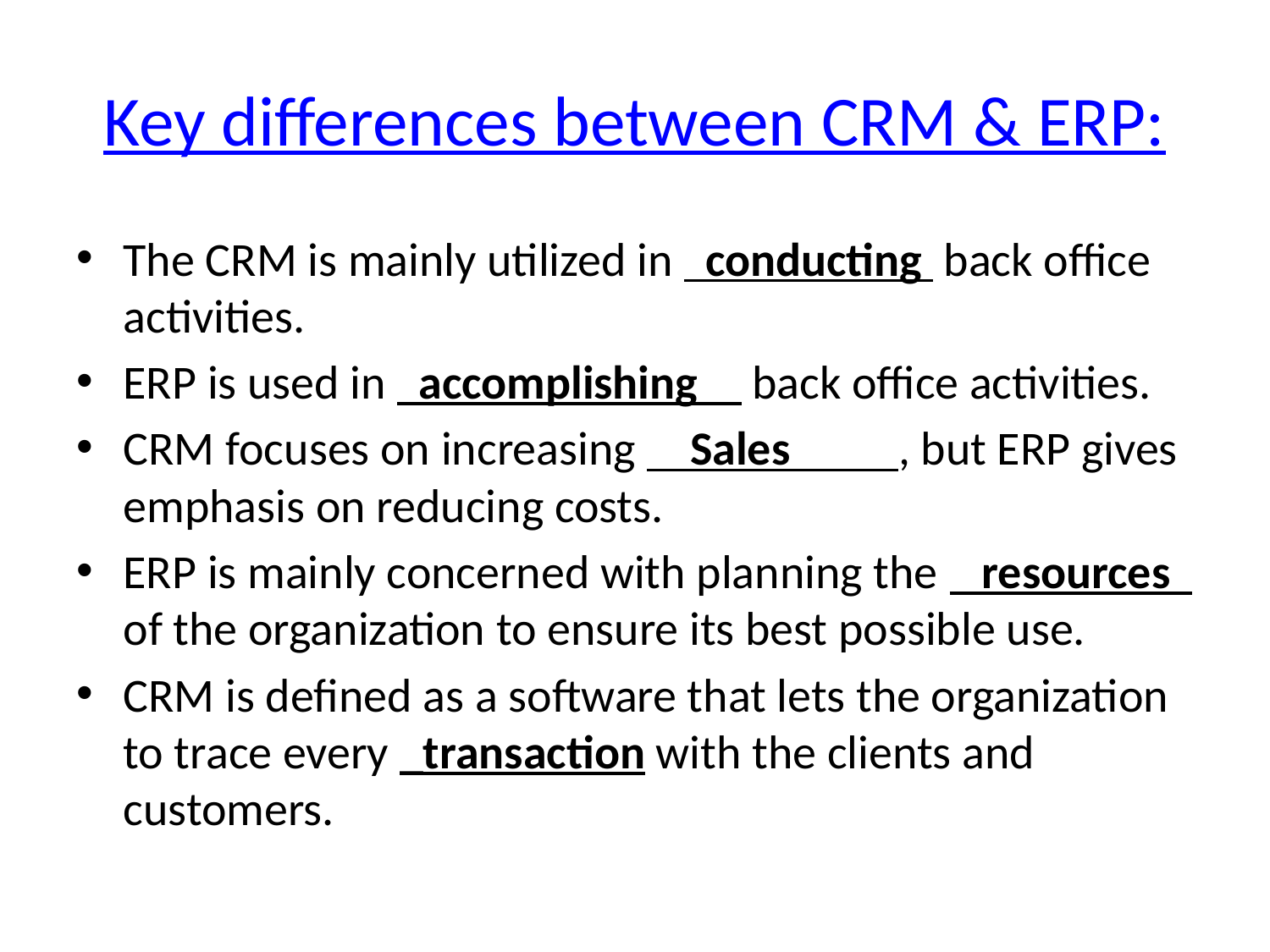

# Key differences between CRM & ERP:
The CRM is mainly utilized in   conducting  back office activities.
ERP is used in   accomplishing     back office activities.
CRM focuses on increasing     Sales          , but ERP gives emphasis on reducing costs.
ERP is mainly concerned with planning the    resources   of the organization to ensure its best possible use.
CRM is defined as a software that lets the organization to trace every _transaction with the clients and customers.